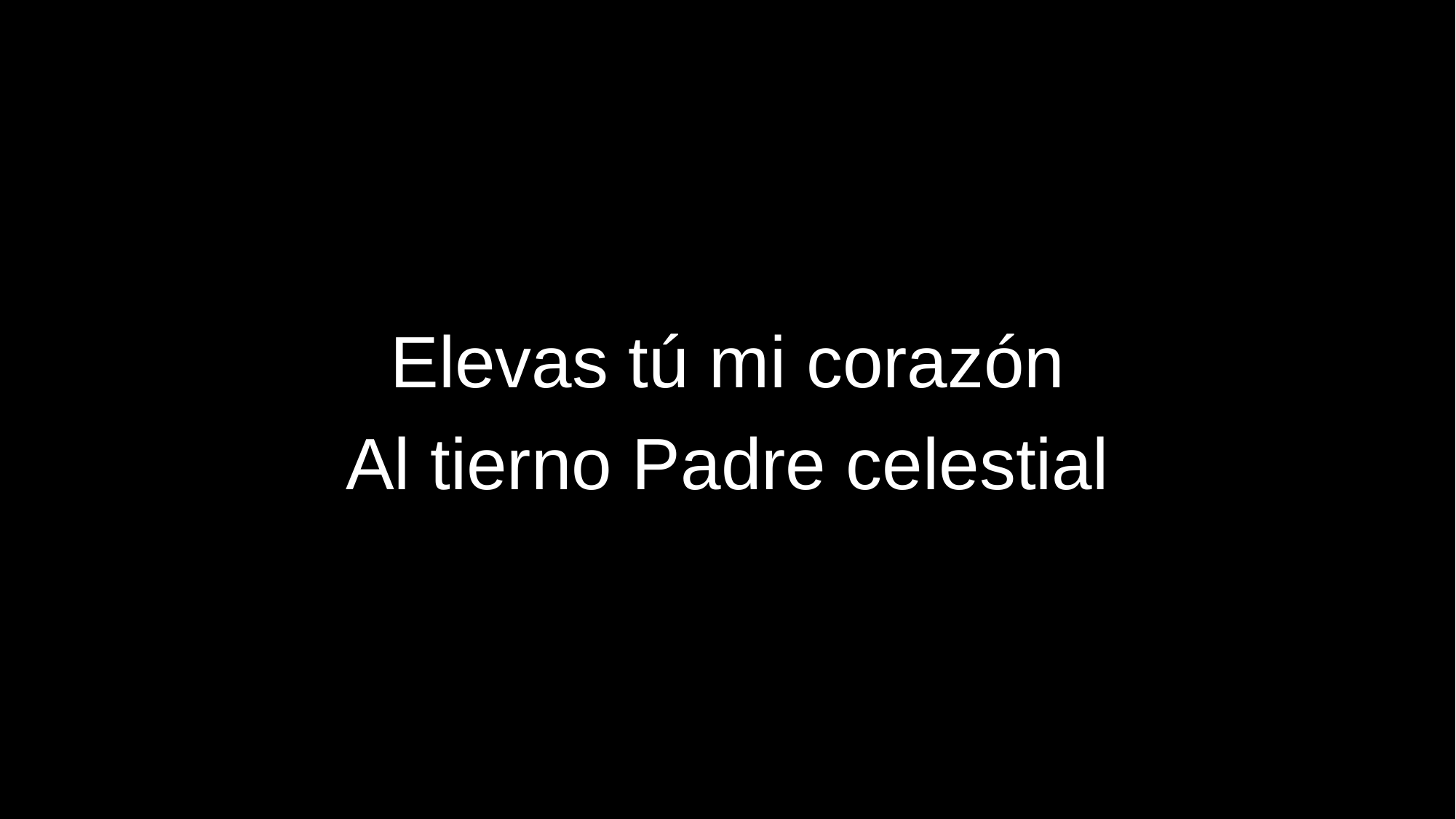

Elevas tú mi corazón
Al tierno Padre celestial